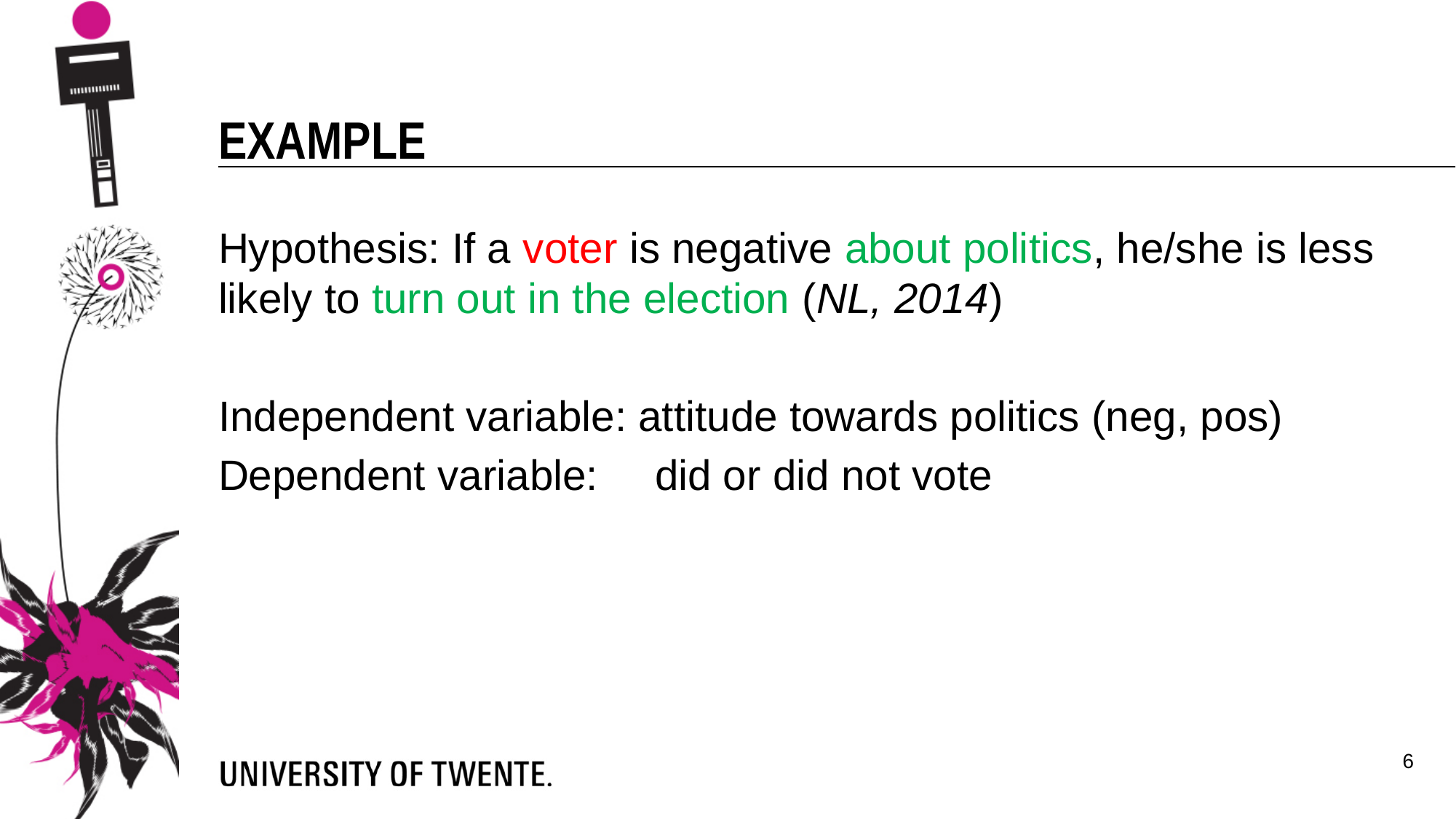

Example
Hypothesis: If a voter is negative about politics, he/she is less likely to turn out in the election (NL, 2014)

Independent variable: attitude towards politics (neg, pos)
Dependent variable: 	did or did not vote
6